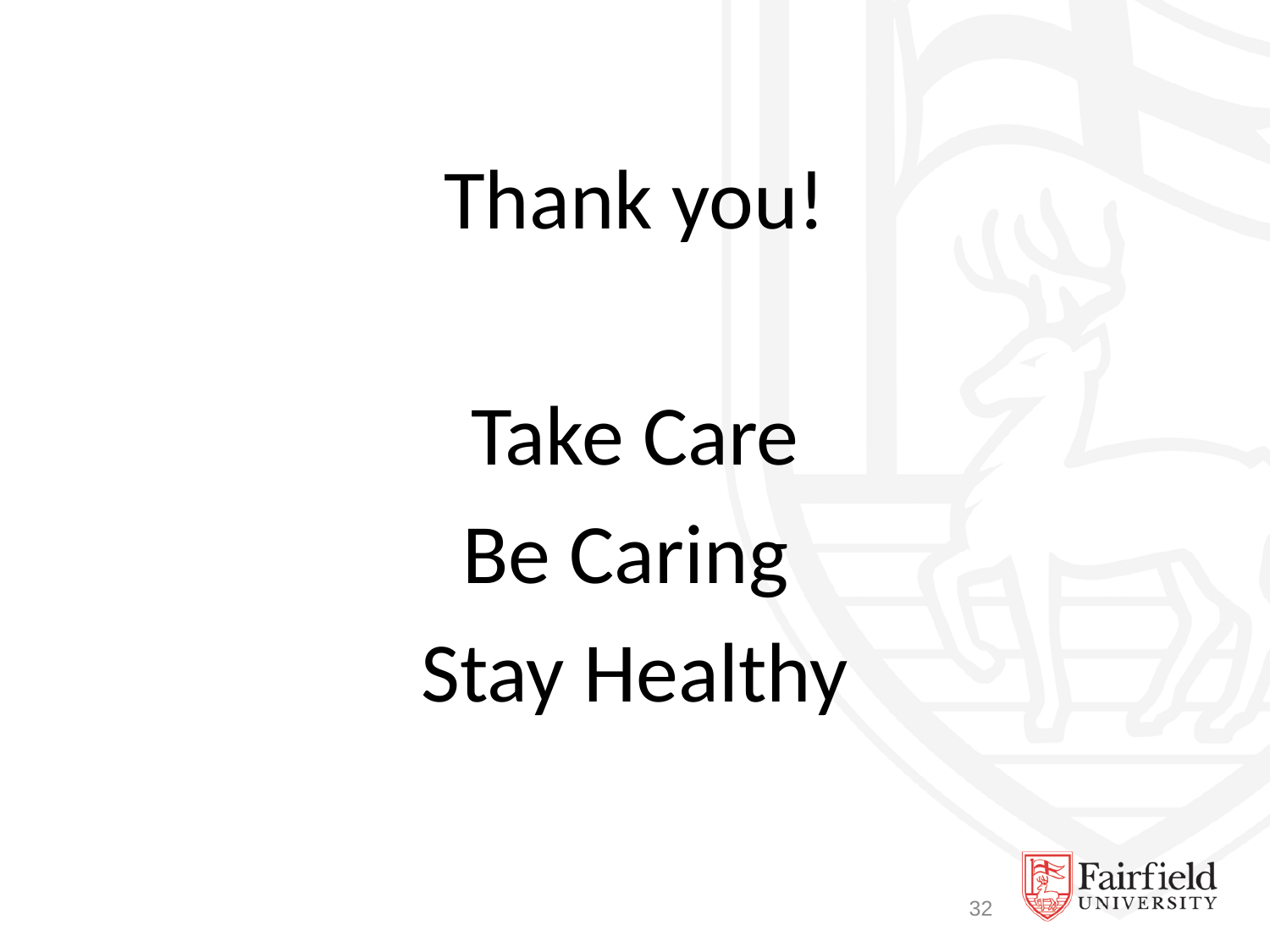

Thank you!

Take Care
Be Caring
Stay Healthy
32